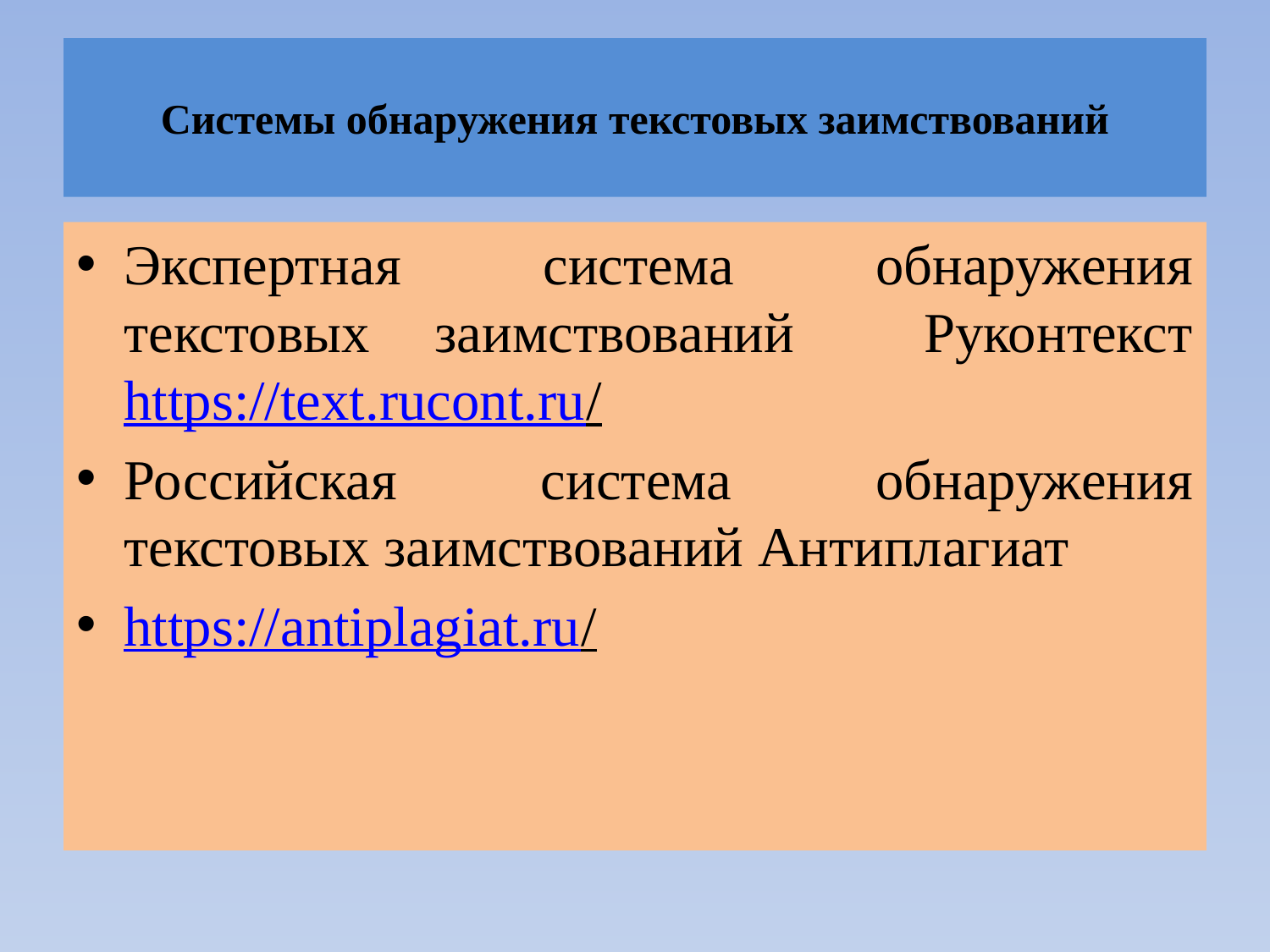

# Системы обнаружения текстовых заимствований
Экспертная система обнаружения текстовых заимствований  Руконтекст https://text.rucont.ru/
Российская система обнаружения текстовых заимствований Антиплагиат
https://antiplagiat.ru/